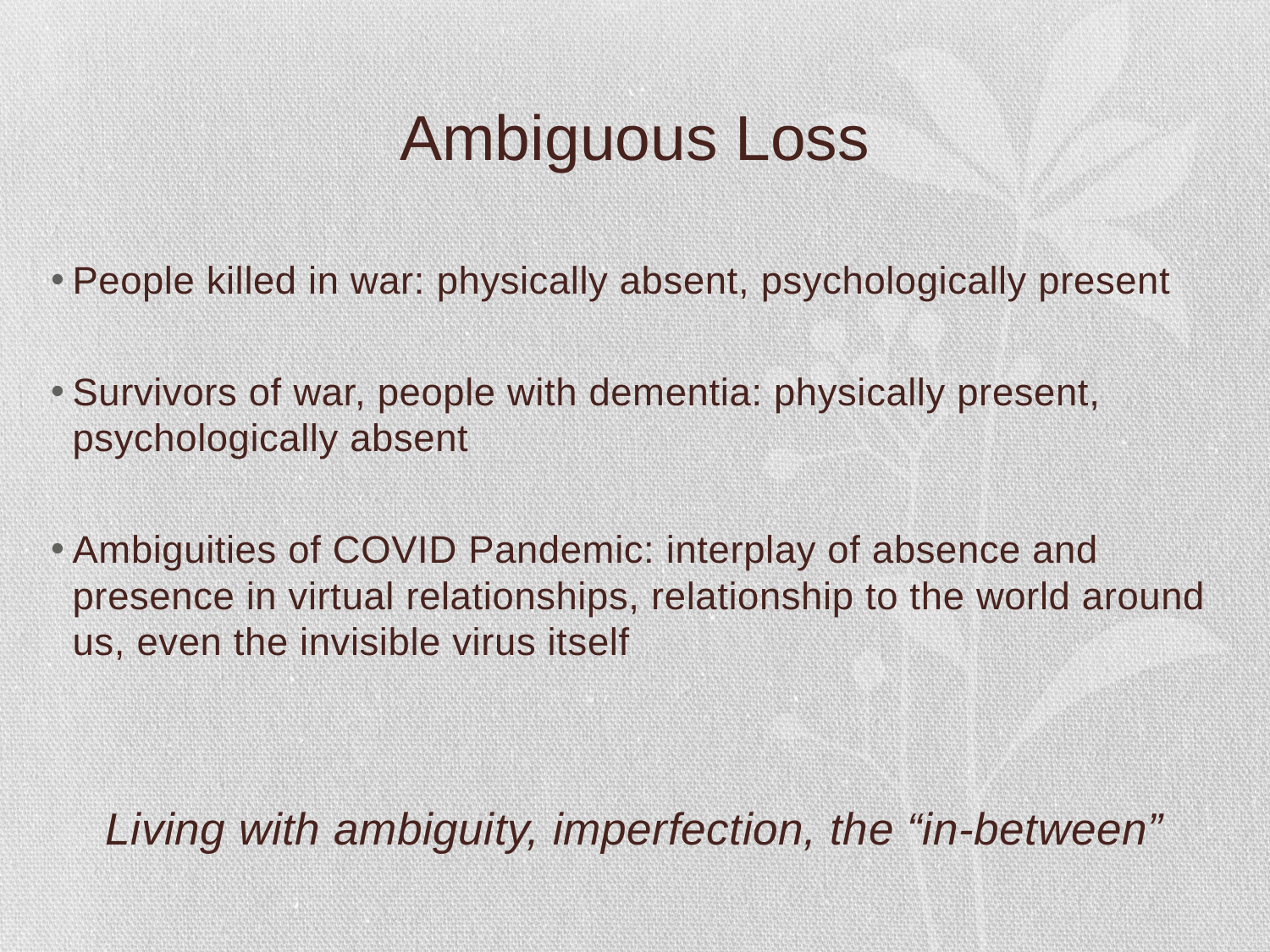

# Ambiguous Loss
People killed in war: physically absent, psychologically present

Survivors of war, people with dementia: physically present, psychologically absent

Ambiguities of COVID Pandemic: interplay of absence and presence in virtual relationships, relationship to the world around us, even the invisible virus itself

Living with ambiguity, imperfection, the “in-between”